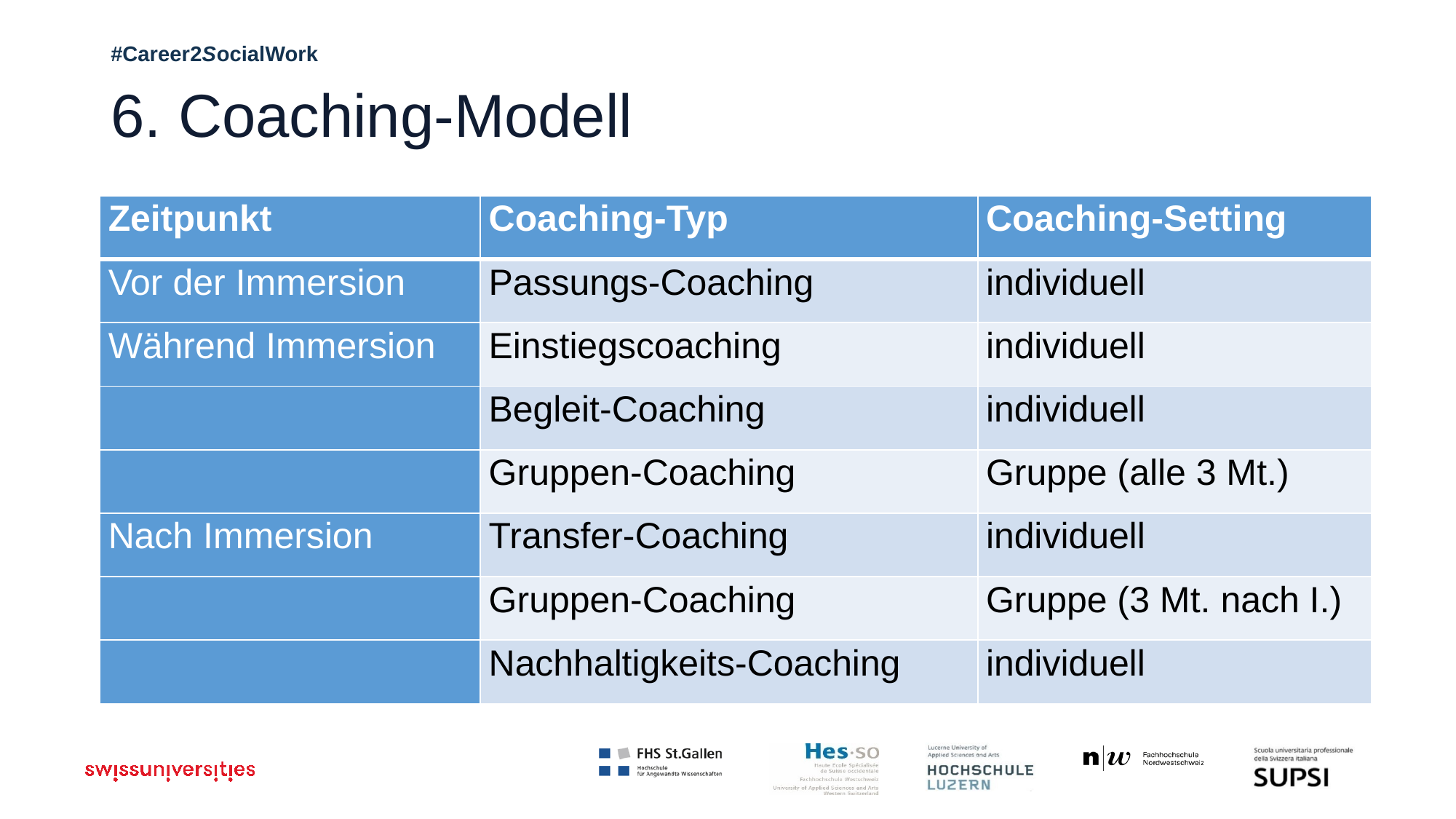

# 6. Coaching-Modell
| Zeitpunkt | Coaching-Typ | Coaching-Setting |
| --- | --- | --- |
| Vor der Immersion | Passungs-Coaching | individuell |
| Während Immersion | Einstiegscoaching | individuell |
|  | Begleit-Coaching | individuell |
|  | Gruppen-Coaching | Gruppe (alle 3 Mt.) |
| Nach Immersion | Transfer-Coaching | individuell |
|  | Gruppen-Coaching | Gruppe (3 Mt. nach I.) |
|  | Nachhaltigkeits-Coaching | individuell |